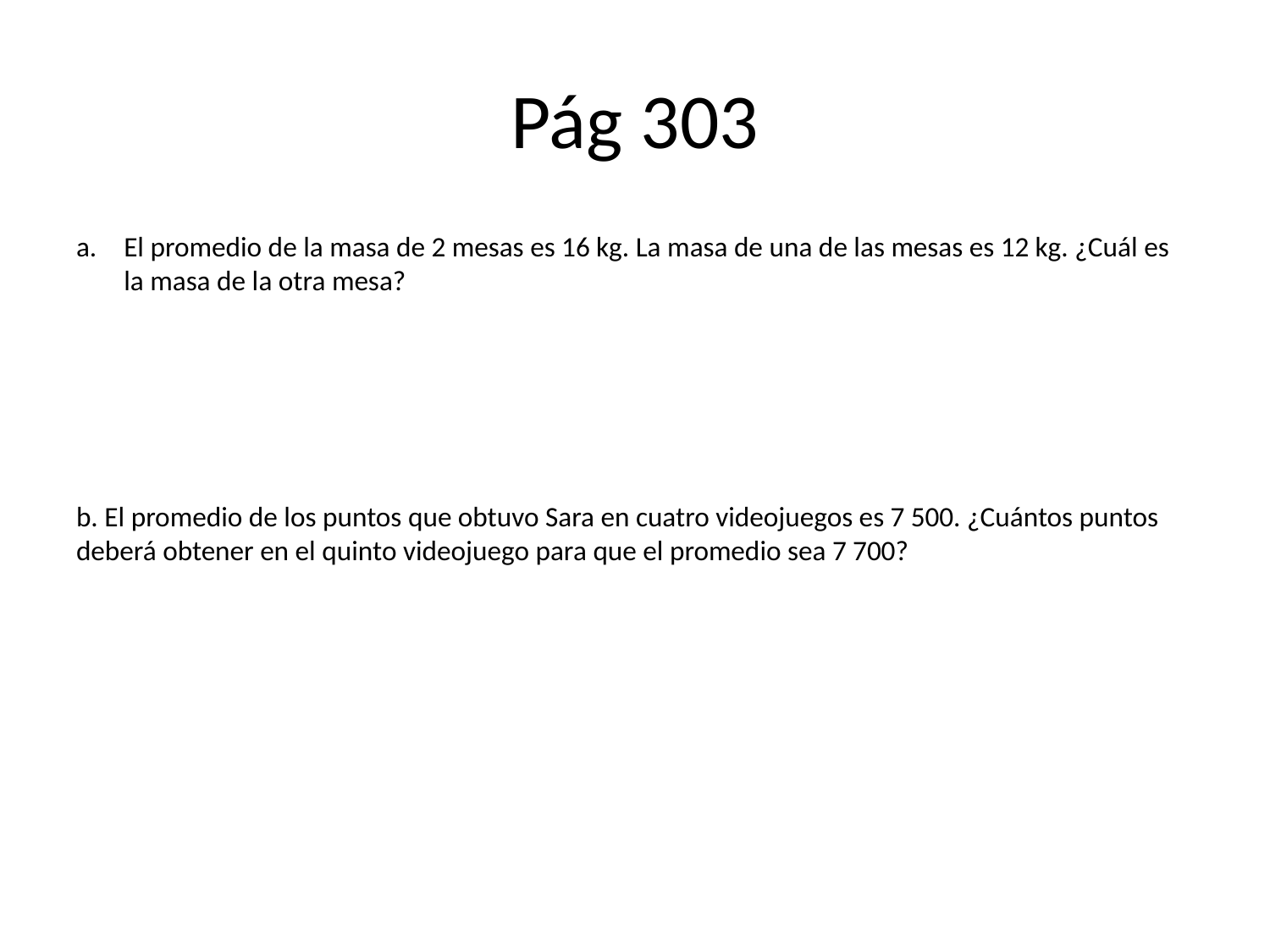

# Pág 303
El promedio de la masa de 2 mesas es 16 kg. La masa de una de las mesas es 12 kg. ¿Cuál es la masa de la otra mesa?

b. El promedio de los puntos que obtuvo Sara en cuatro videojuegos es 7 500. ¿Cuántos puntos deberá obtener en el quinto videojuego para que el promedio sea 7 700?